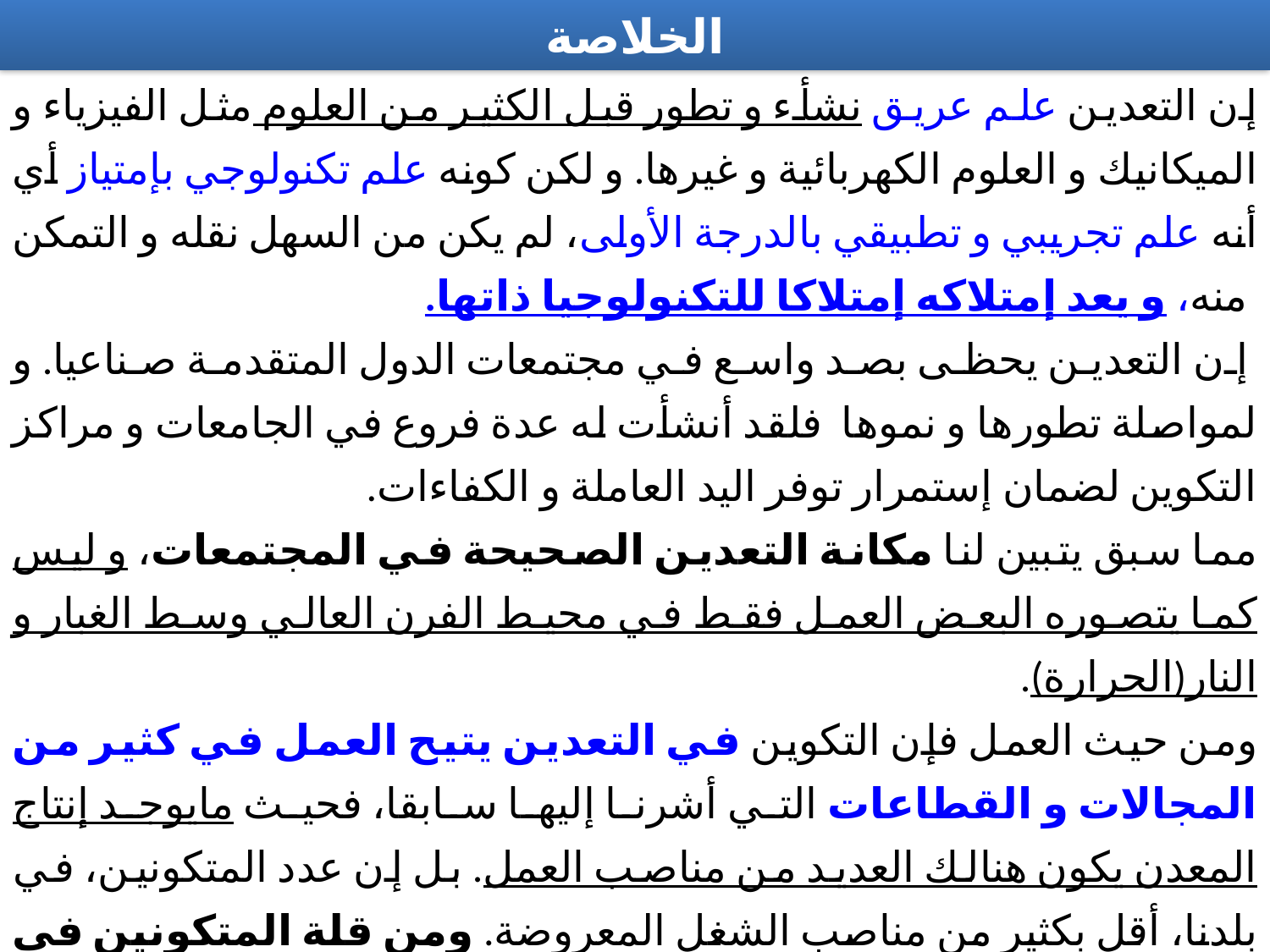

الخلاصة
إن التعدين علم عريق نشأء و تطور قبل الكثير من العلوم مثل الفيزياء و الميكانيك و العلوم الكهربائية و غيرها. و لكن كونه علم تكنولوجي بإمتياز أي أنه علم تجريبي و تطبيقي بالدرجة الأولى، لم يكن من السهل نقله و التمكن  منه، و يعد إمتلاكه إمتلاكا للتكنولوجيا ذاتها.
 إن التعدين يحظى بصد واسع في مجتمعات الدول المتقدمة صناعيا. و لمواصلة تطورها و نموها  فلقد أنشأت له عدة فروع في الجامعات و مراكز التكوين لضمان إستمرار توفر اليد العاملة و الكفاءات.
مما سبق يتبين لنا مكانة التعدين الصحيحة في المجتمعات، و ليس كما يتصوره البعض العمل فقط في محيط الفرن العالي وسط الغبار و النار(الحرارة).
ومن حيث العمل فإن التكوين في التعدين يتيح العمل في كثير من المجالات و القطاعات التي أشرنا إليها سابقا، فحيث مايوجد إنتاج المعدن يكون هنالك العديد من مناصب العمل. بل إن عدد المتكونين، في بلدنا، أقل بكثير من مناصب الشغل المعروضة. ومن قلة المتكونين في التعدين فإن أصحاب تكوينات أخرى حلت محلهم، وهذا ليس في صالح المشغل. و مع التوجه الجديد و الإستثمار في صناعة المعادن فإن مناصب شغل ستتوفر أكثر فأكثر و لن تغطى أبدا في أجالها القريبة، وهو ما يؤمن مناصب عمل المعدنين في المستقبل.